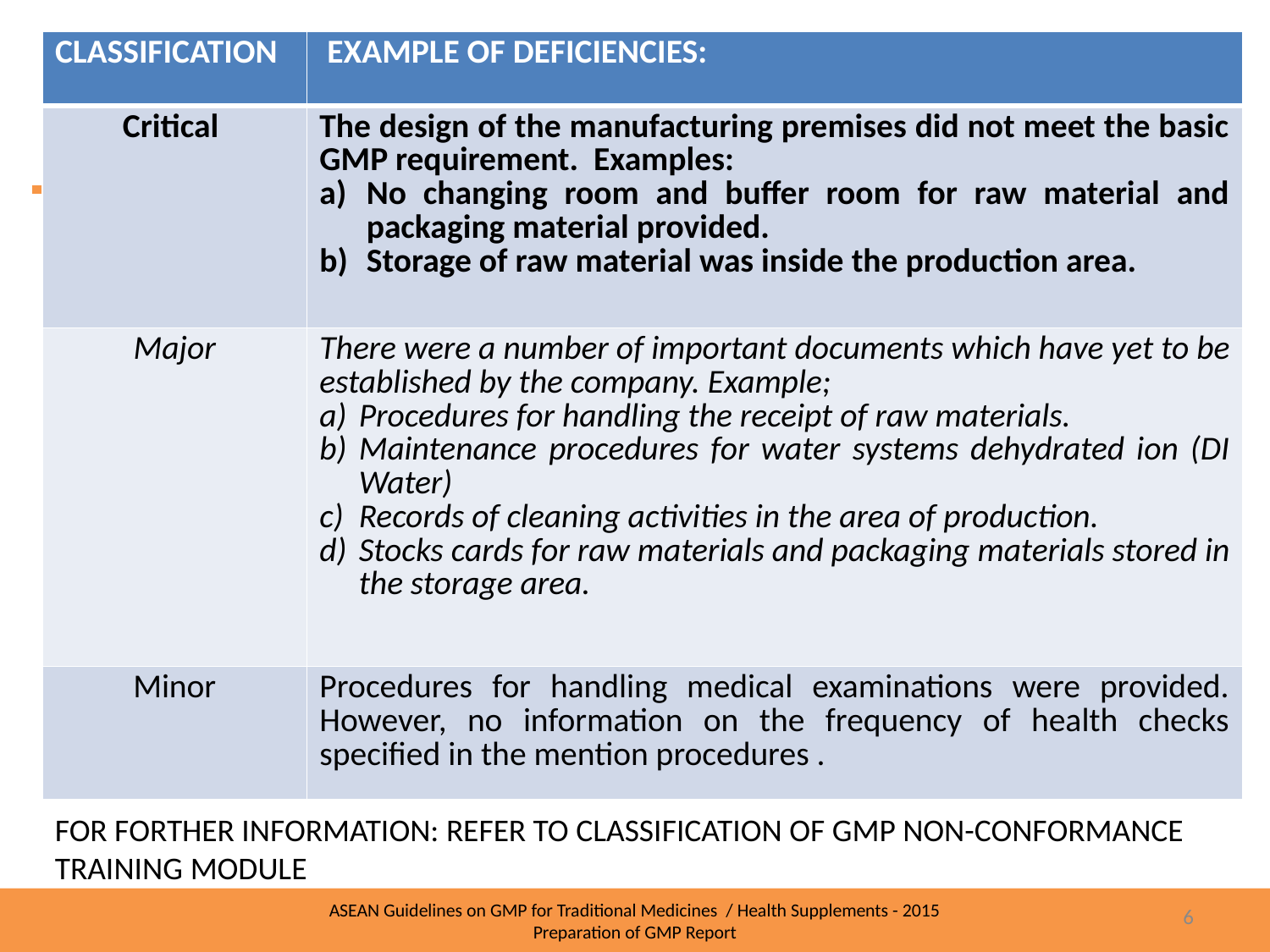

EXAMPLES
| CLASSIFICATION | EXAMPLE OF DEFICIENCIES: |
| --- | --- |
| Critical | The design of the manufacturing premises did not meet the basic GMP requirement. Examples: No changing room and buffer room for raw material and packaging material provided. Storage of raw material was inside the production area. |
| Major | There were a number of important documents which have yet to be established by the company. Example; Procedures for handling the receipt of raw materials. Maintenance procedures for water systems dehydrated ion (DI Water) Records of cleaning activities in the area of production. Stocks cards for raw materials and packaging materials stored in the storage area. |
| Minor | Procedures for handling medical examinations were provided. However, no information on the frequency of health checks specified in the mention procedures . |

#
FOR FORTHER INFORMATION: REFER TO CLASSIFICATION OF GMP NON-CONFORMANCE  TRAINING MODULE
6